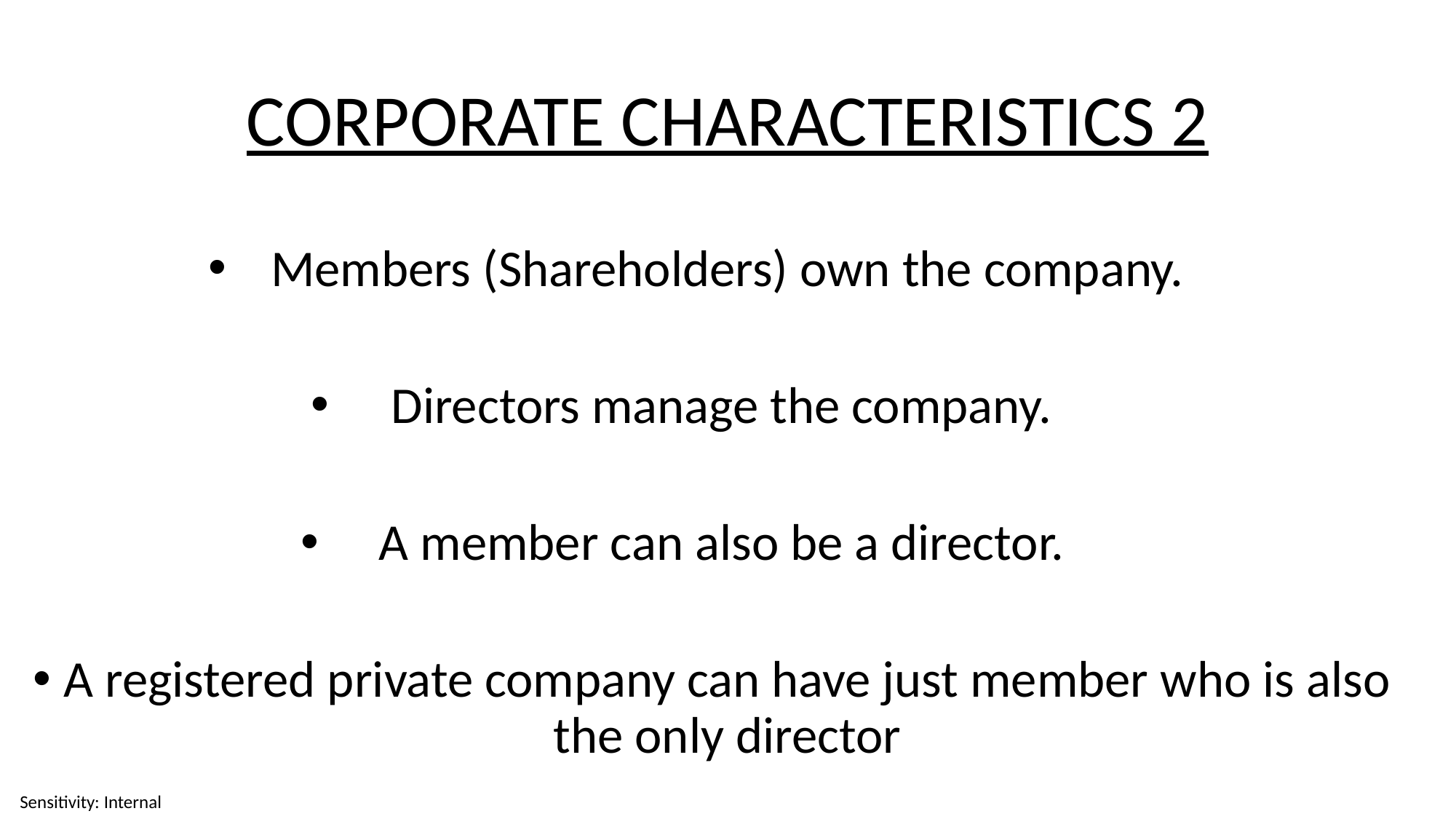

# CORPORATE CHARACTERISTICS 2

Members (Shareholders) own the company.

Directors manage the company.

A member can also be a director.

A registered private company can have just member who is also the only director